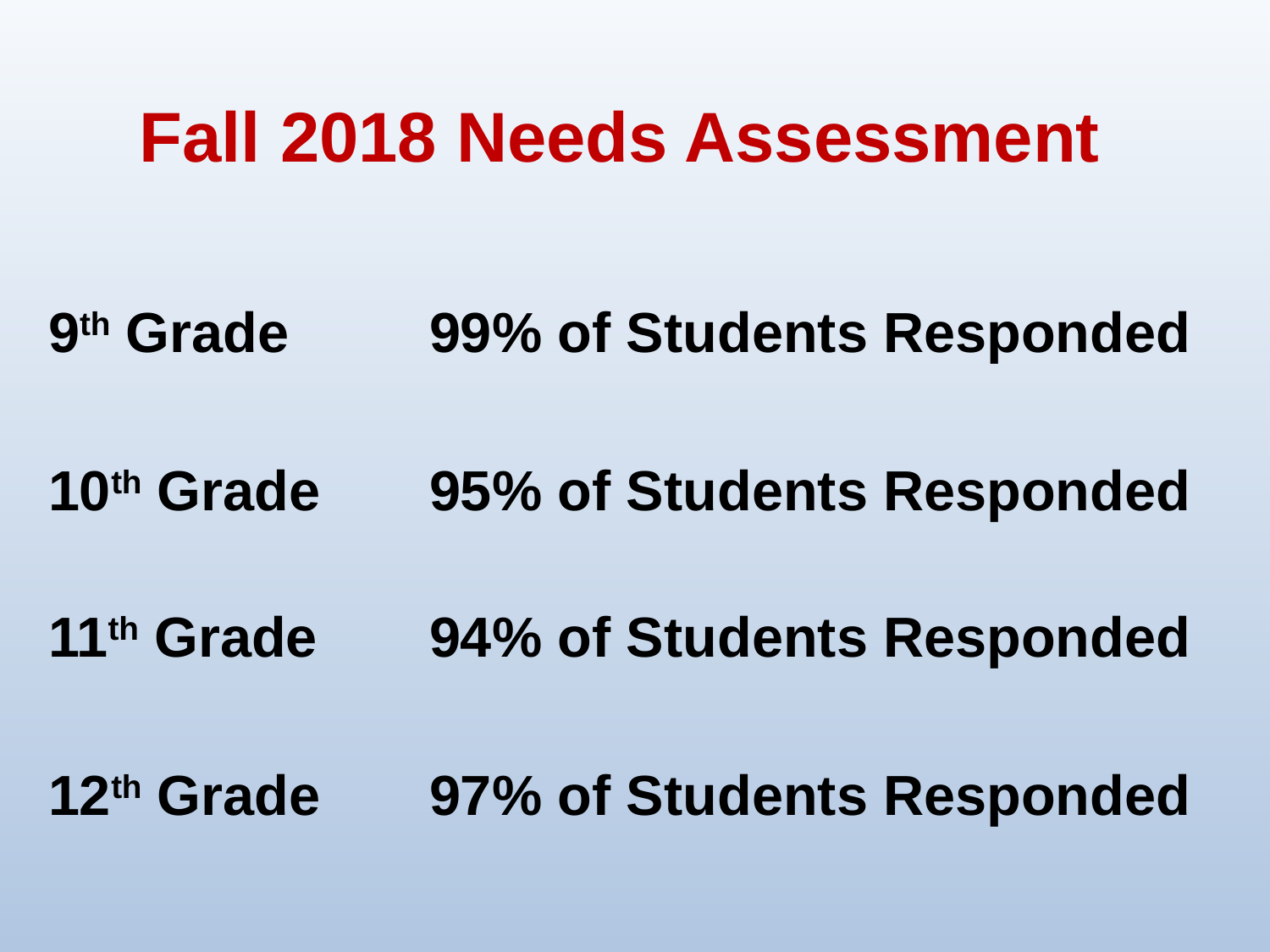

Fall 2018 Needs Assessment
9th Grade		99% of Students Responded

10th Grade	95% of Students Responded
11th Grade	94% of Students Responded

12th Grade	97% of Students Responded